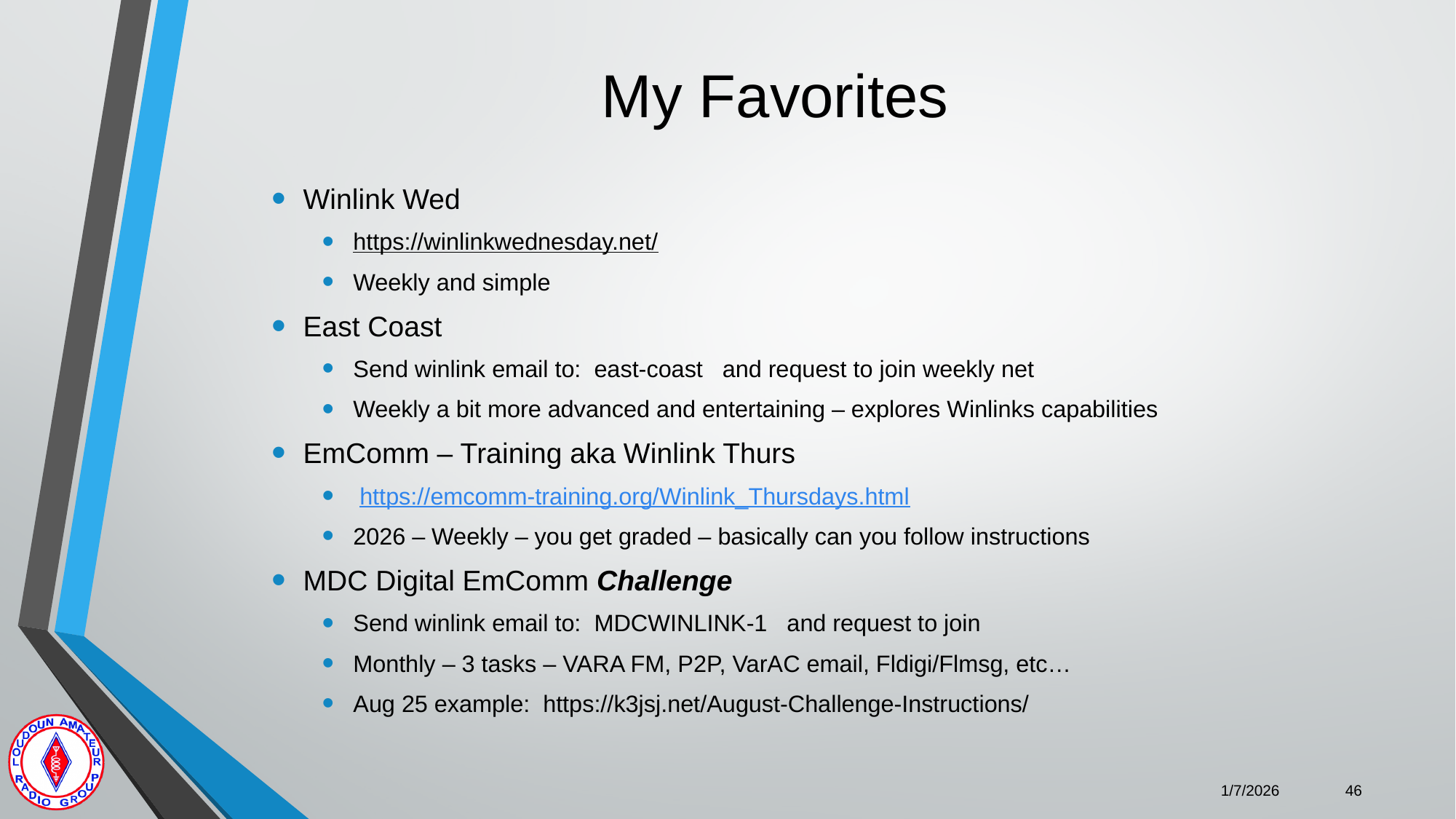

# My Favorites
Winlink Wed
https://winlinkwednesday.net/
Weekly and simple
East Coast
Send winlink email to:  east-coast   and request to join weekly net
Weekly a bit more advanced and entertaining – explores Winlinks capabilities
EmComm – Training aka Winlink Thurs
 https://emcomm-training.org/Winlink_Thursdays.html
2026 – Weekly – you get graded – basically can you follow instructions
MDC Digital EmComm Challenge
Send winlink email to:  MDCWINLINK-1   and request to join
Monthly – 3 tasks – VARA FM, P2P, VarAC email, Fldigi/Flmsg, etc…
Aug 25 example:  https://k3jsj.net/August-Challenge-Instructions/
1/7/2026
46